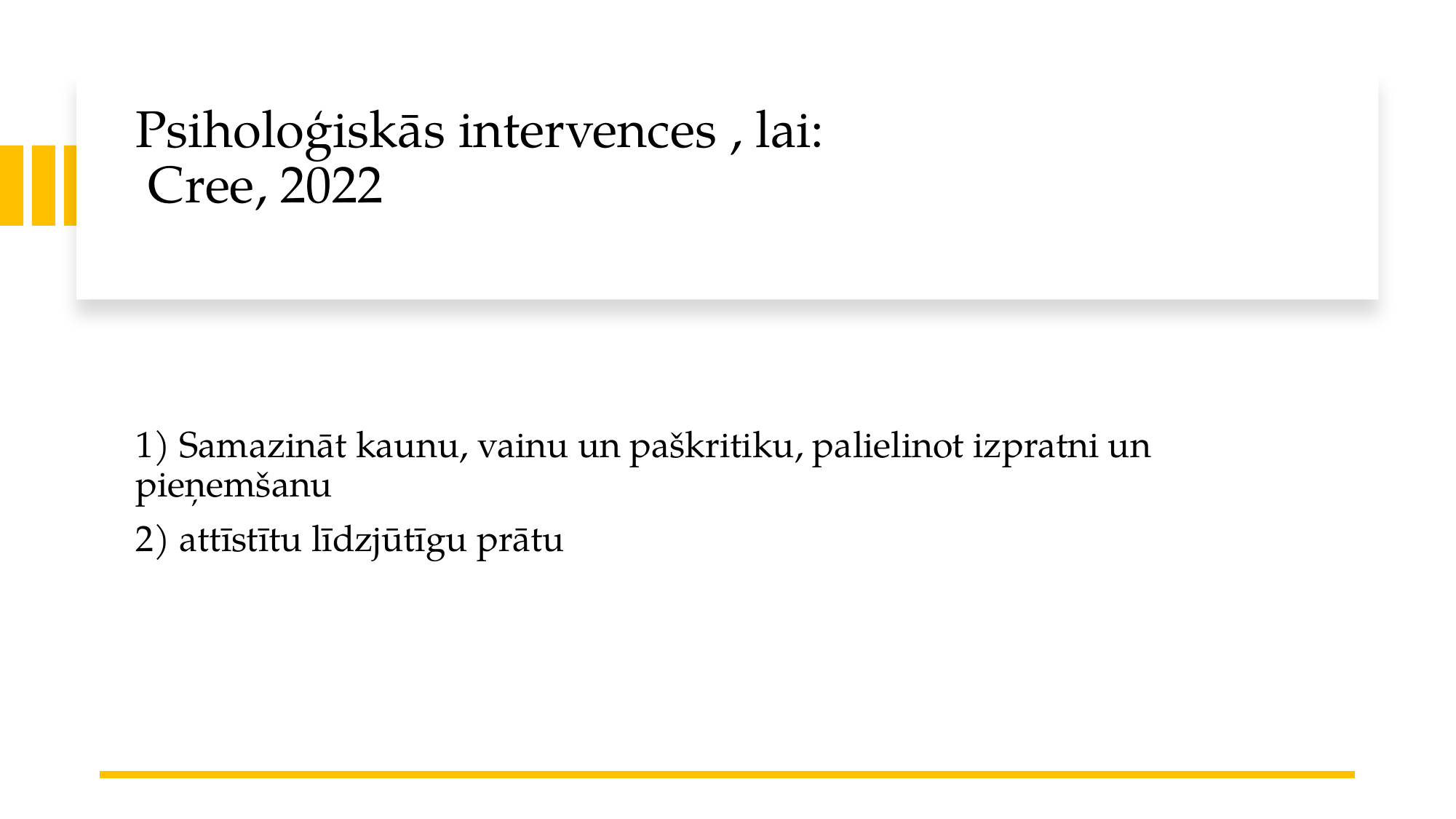

# Psiholoģiskās intervences , lai: Cree, 2022

1) Samazināt kaunu, vainu un paškritiku, palielinot izpratni un pieņemšanu
2) attīstītu līdzjūtīgu prātu